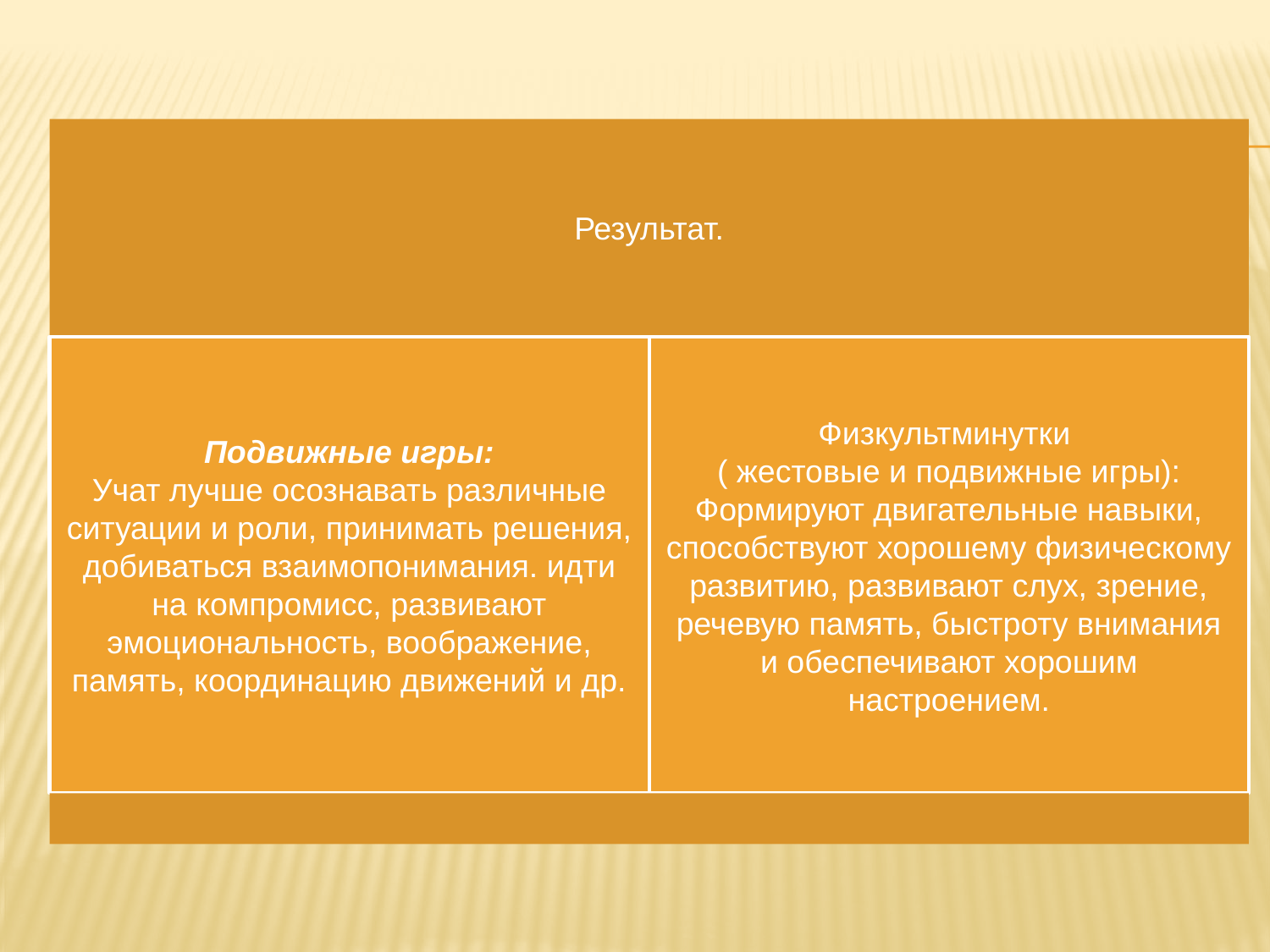

Результат.
Подвижные игры:
Учат лучше осознавать различные ситуации и роли, принимать решения, добиваться взаимопонимания. идти на компромисс, развивают эмоциональность, воображение, память, координацию движений и др.
Физкультминутки
( жестовые и подвижные игры):
Формируют двигательные навыки, способствуют хорошему физическому развитию, развивают слух, зрение, речевую память, быстроту внимания и обеспечивают хорошим настроением.